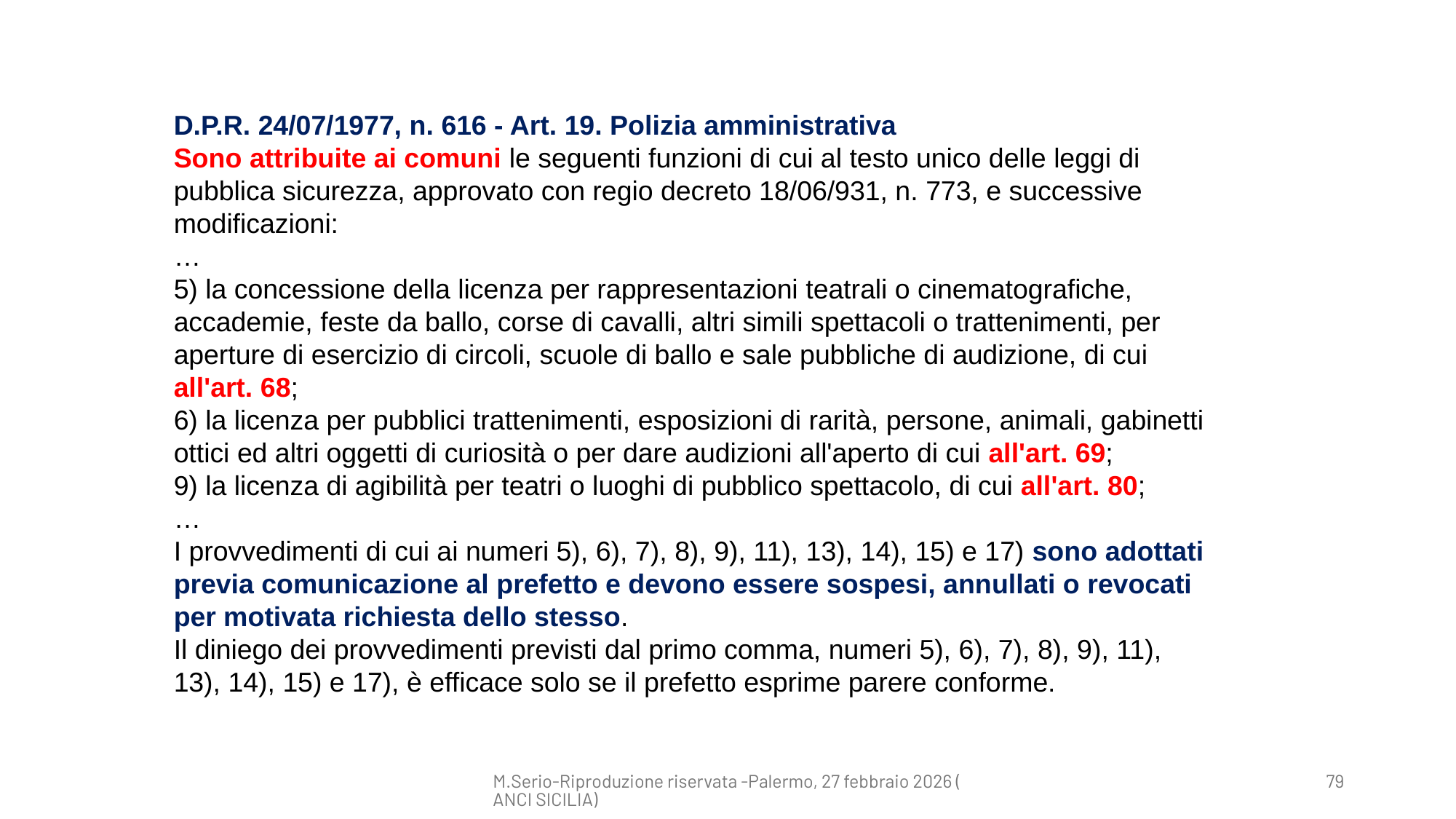

D.P.R. 24/07/1977, n. 616 - Art. 19. Polizia amministrativa
Sono attribuite ai comuni le seguenti funzioni di cui al testo unico delle leggi di
pubblica sicurezza, approvato con regio decreto 18/06/931, n. 773, e successive
modificazioni:
…
5) la concessione della licenza per rappresentazioni teatrali o cinematografiche,
accademie, feste da ballo, corse di cavalli, altri simili spettacoli o trattenimenti, per
aperture di esercizio di circoli, scuole di ballo e sale pubbliche di audizione, di cui
all'art. 68;
6) la licenza per pubblici trattenimenti, esposizioni di rarità, persone, animali, gabinetti
ottici ed altri oggetti di curiosità o per dare audizioni all'aperto di cui all'art. 69;
9) la licenza di agibilità per teatri o luoghi di pubblico spettacolo, di cui all'art. 80;
…
I provvedimenti di cui ai numeri 5), 6), 7), 8), 9), 11), 13), 14), 15) e 17) sono adottati
previa comunicazione al prefetto e devono essere sospesi, annullati o revocati
per motivata richiesta dello stesso.
Il diniego dei provvedimenti previsti dal primo comma, numeri 5), 6), 7), 8), 9), 11),
13), 14), 15) e 17), è efficace solo se il prefetto esprime parere conforme.
M.Serio-Riproduzione riservata -Palermo, 27 febbraio 2026 (ANCI SICILIA)
79